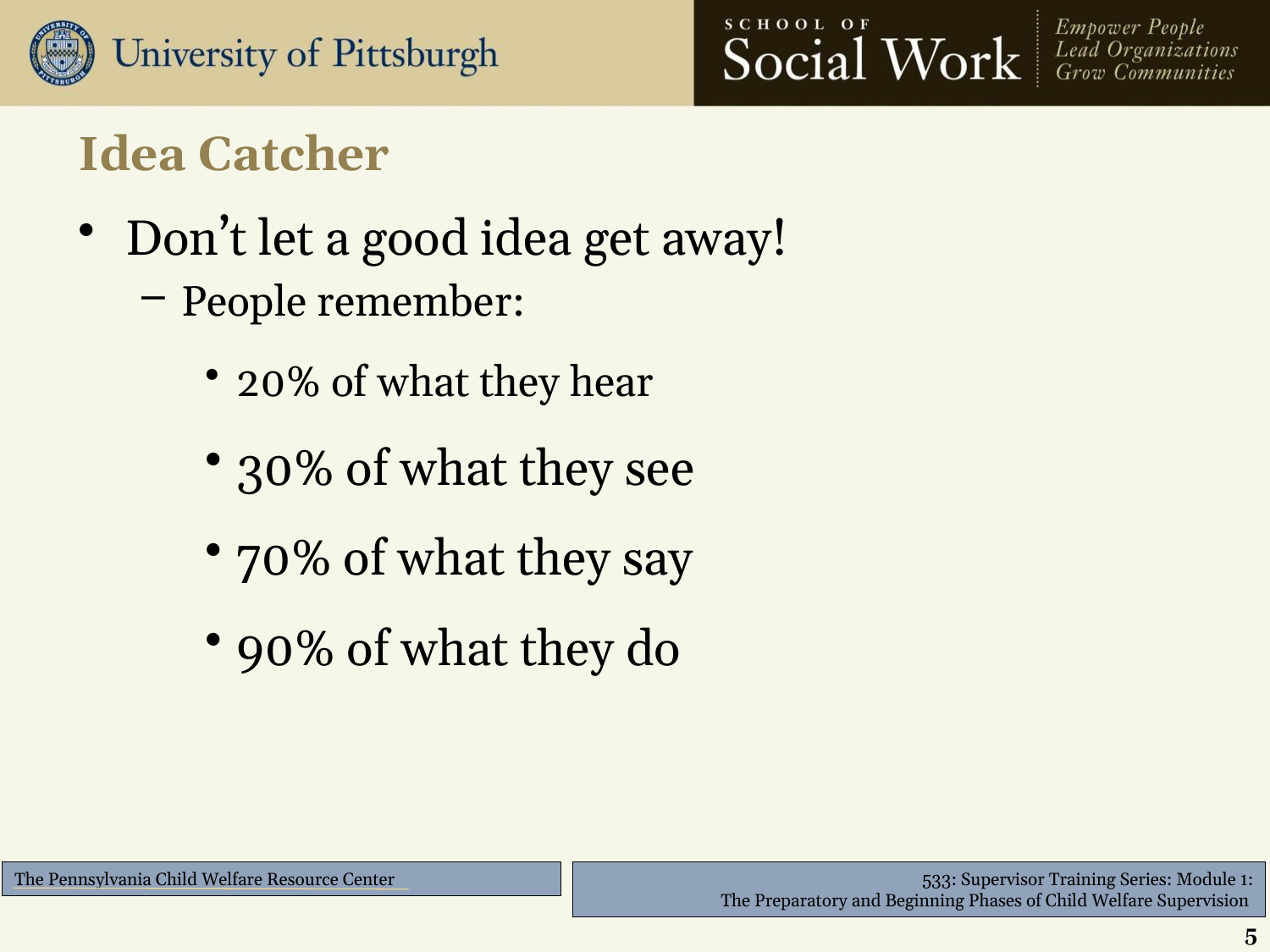

# Idea Catcher
Don’t let a good idea get away!
People remember:
20% of what they hear
30% of what they see
70% of what they say
90% of what they do

5